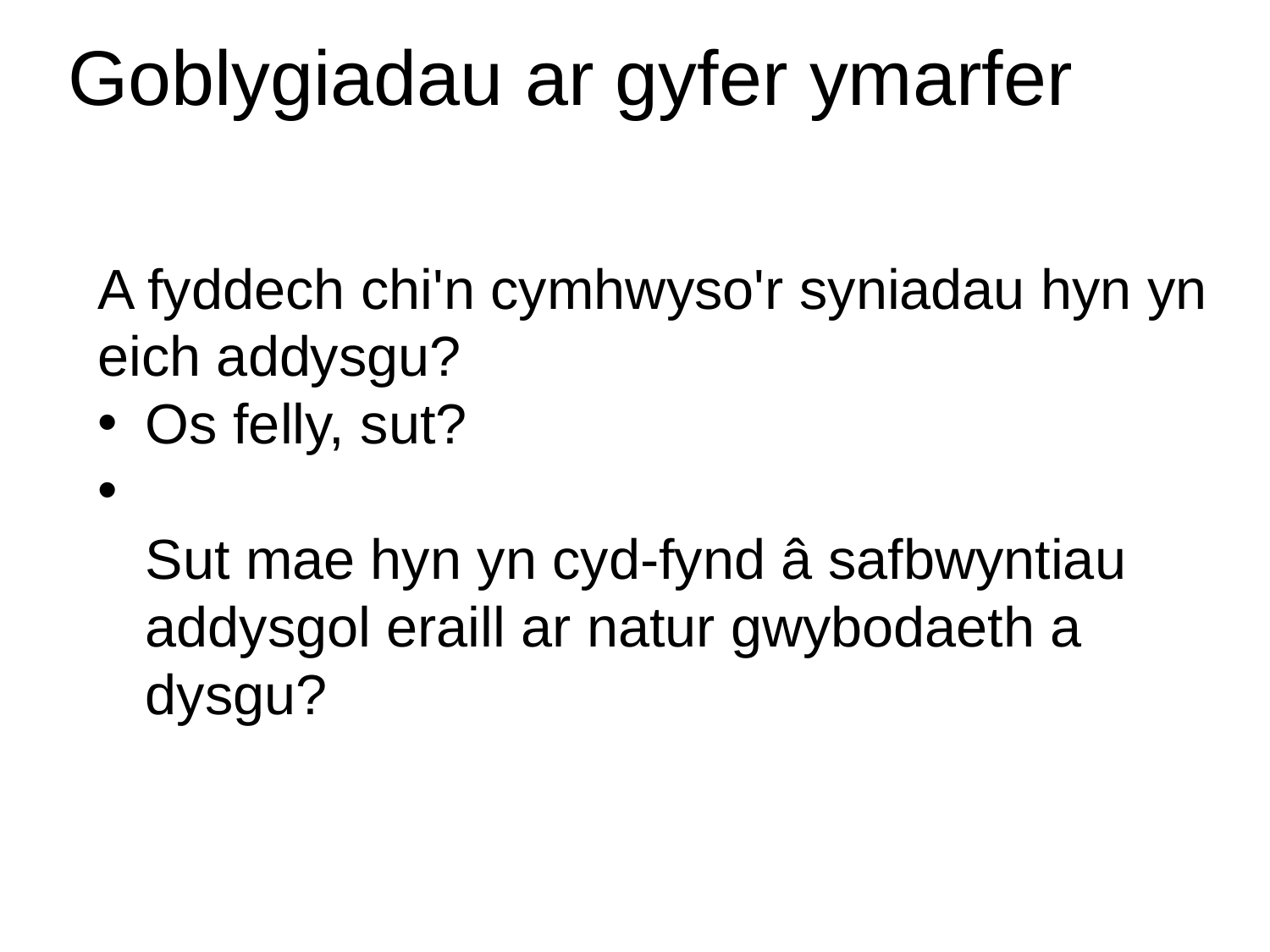

# Goblygiadau ar gyfer ymarfer

A fyddech chi'n cymhwyso'r syniadau hyn yn eich addysgu?
Os felly, sut?
Sut mae hyn yn cyd-fynd â safbwyntiau addysgol eraill ar natur gwybodaeth a dysgu?